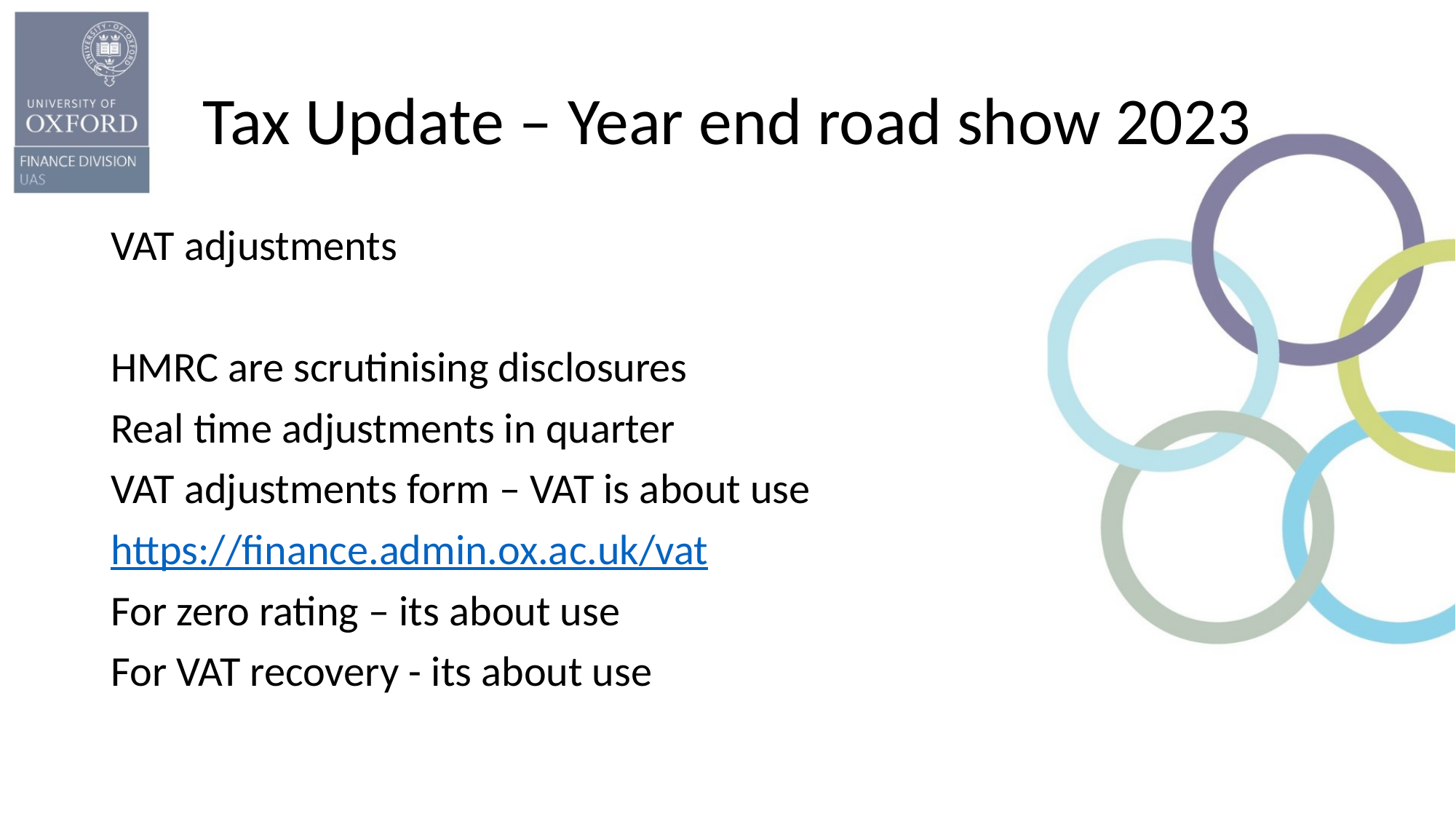

# Tax Update – Year end road show 2023
VAT adjustments

HMRC are scrutinising disclosures
Real time adjustments in quarter
VAT adjustments form – VAT is about use
https://finance.admin.ox.ac.uk/vat
For zero rating – its about use
For VAT recovery - its about use